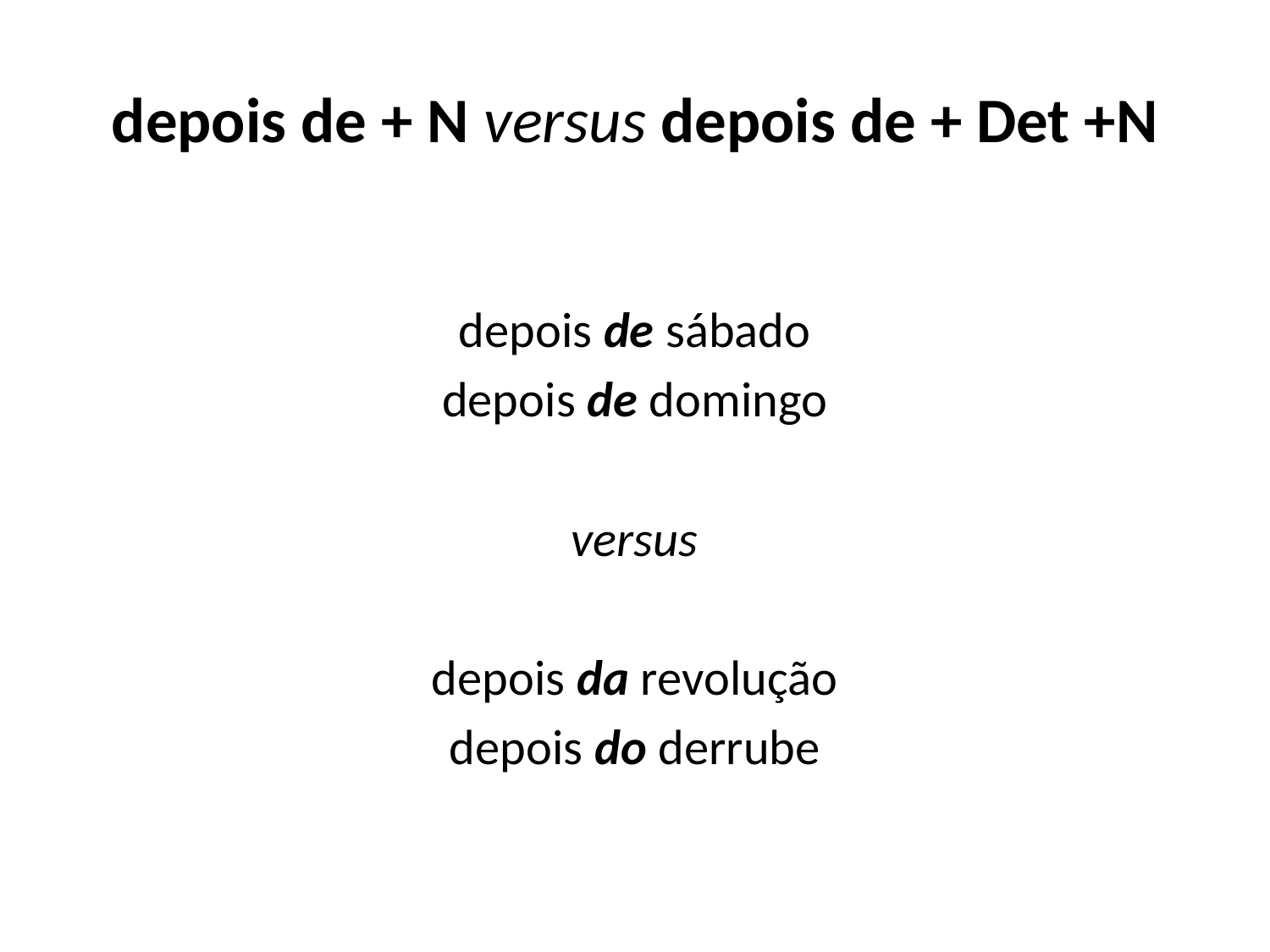

# depois de + N versus depois de + Det +N

depois de sábado
depois de domingo

versus

depois da revolução
depois do derrube